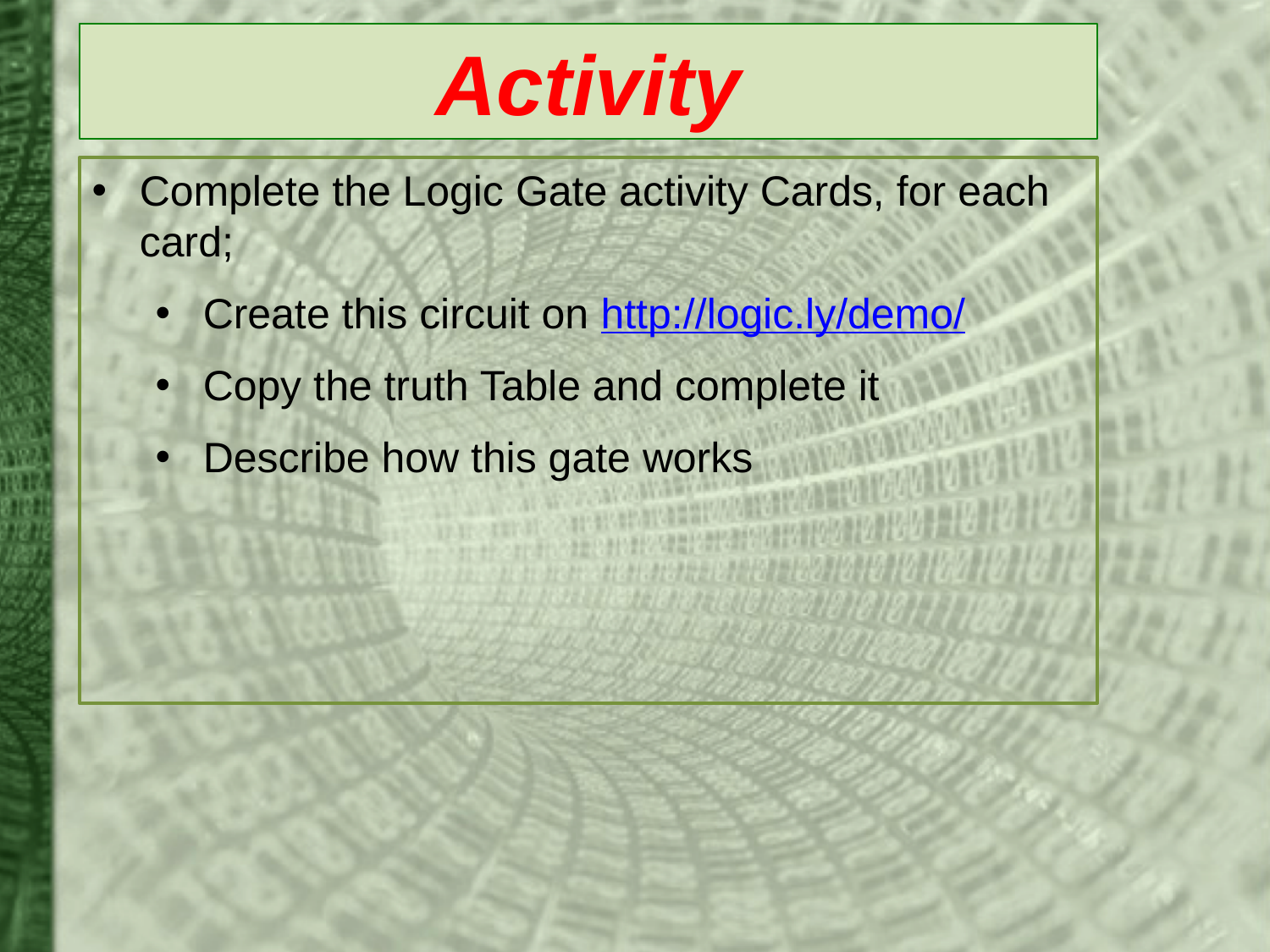

# Activity
Complete the Logic Gate activity Cards, for each card;
Create this circuit on http://logic.ly/demo/
Copy the truth Table and complete it
Describe how this gate works